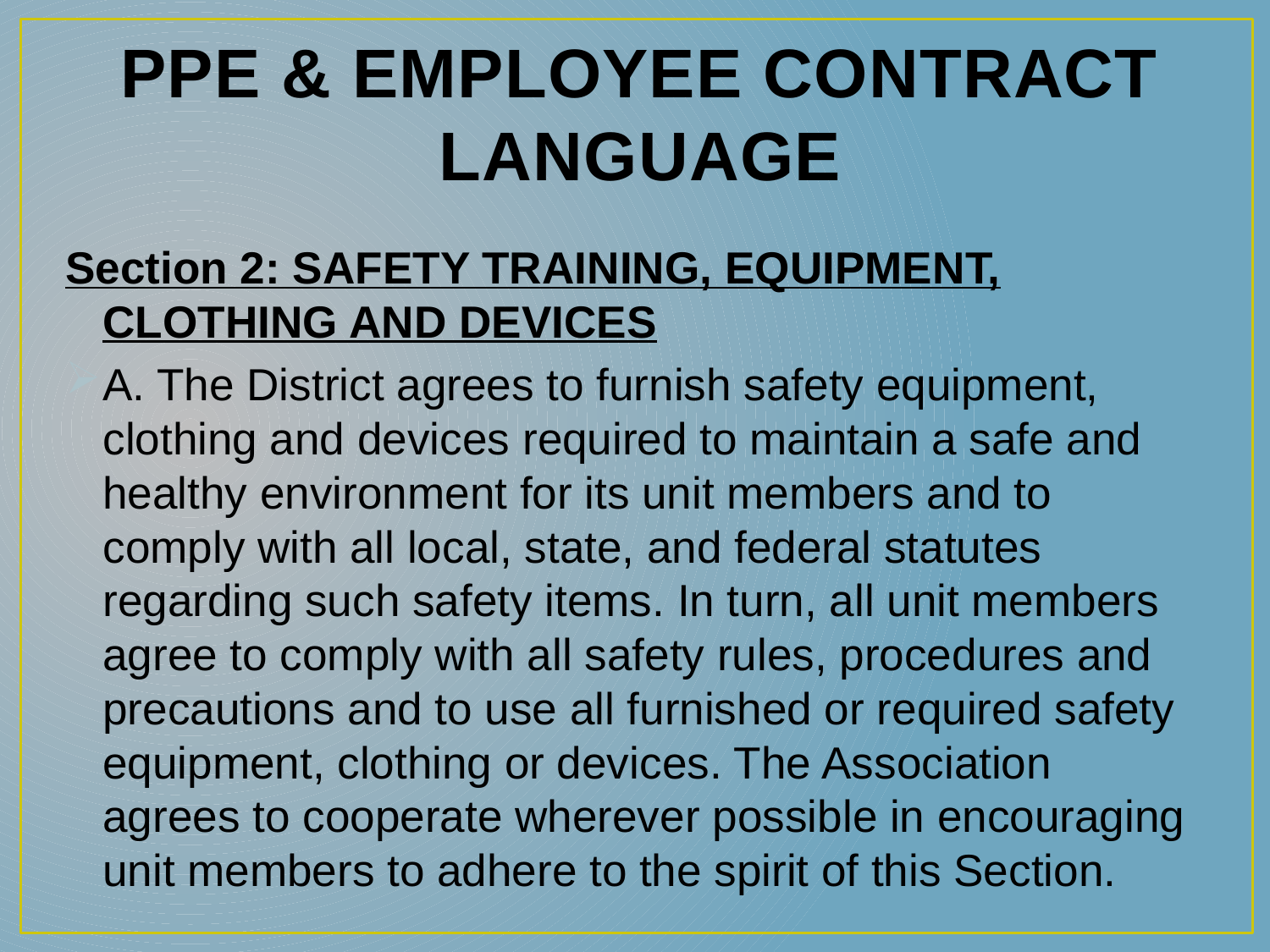

# PPE & EMPLOYEE CONTRACT LANGUAGE
Section 2: SAFETY TRAINING, EQUIPMENT, CLOTHING AND DEVICES
A. The District agrees to furnish safety equipment, clothing and devices required to maintain a safe and healthy environment for its unit members and to comply with all local, state, and federal statutes regarding such safety items. In turn, all unit members agree to comply with all safety rules, procedures and precautions and to use all furnished or required safety equipment, clothing or devices. The Association agrees to cooperate wherever possible in encouraging unit members to adhere to the spirit of this Section.